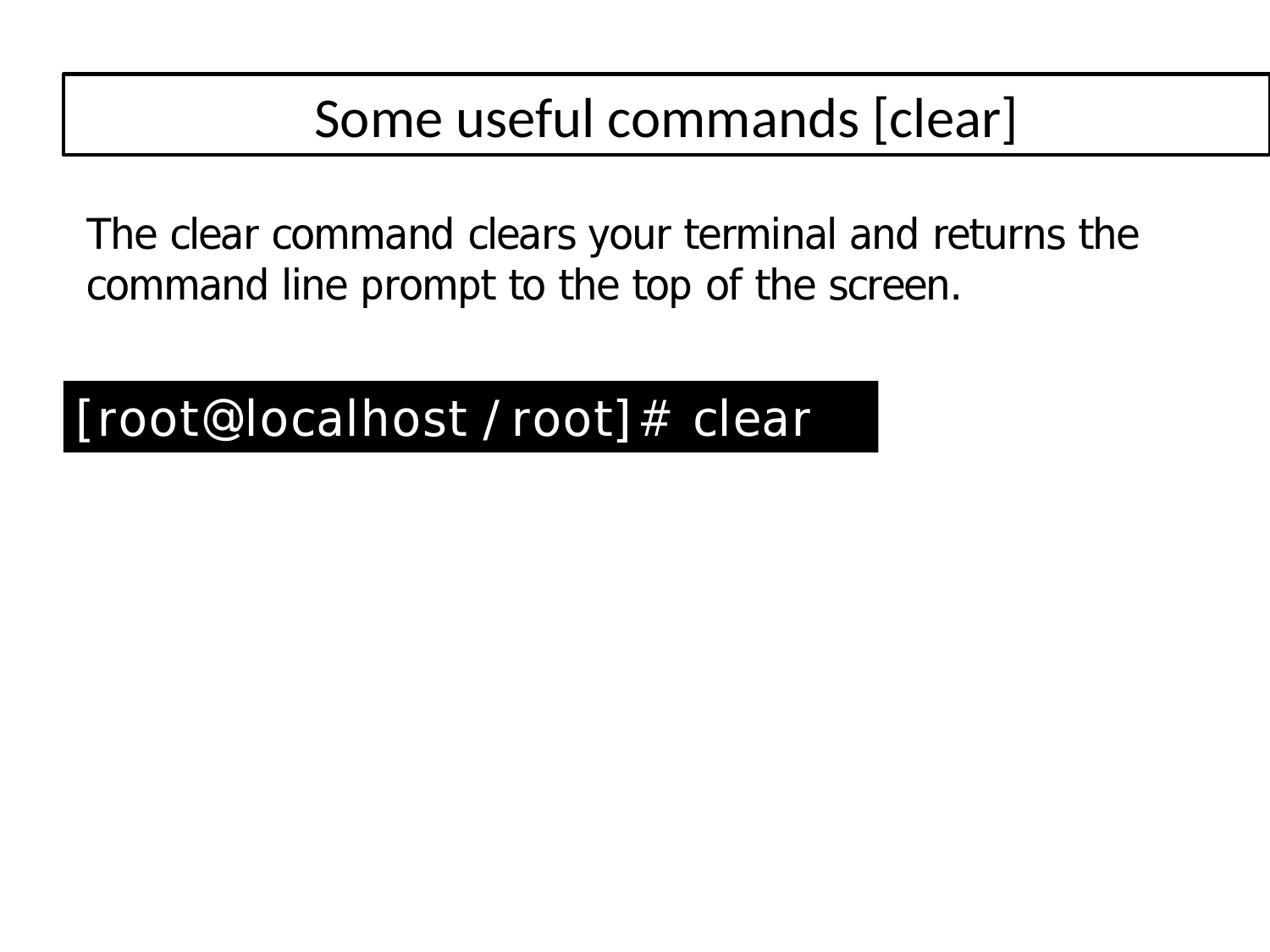

# Some useful commands [clear]
The clear command clears your terminal and returns the command line prompt to the top of the screen.
[root@localhost /root]# clear